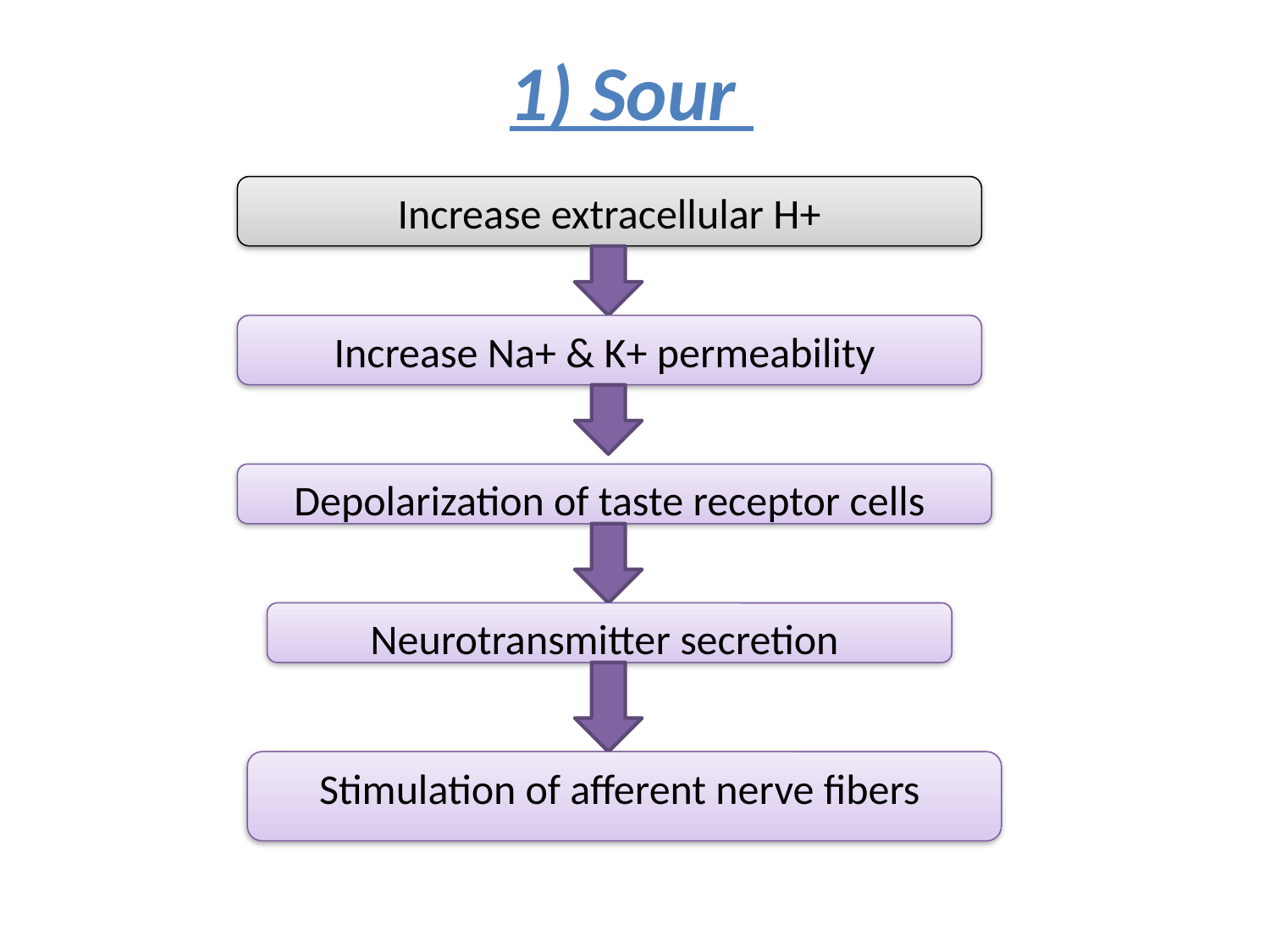

1) Sour
Increase extracellular H+

Increase Na+ & K+ permeability

Depolarization of taste receptor cells

Neurotransmitter secretion

Stimulation of afferent nerve fibers